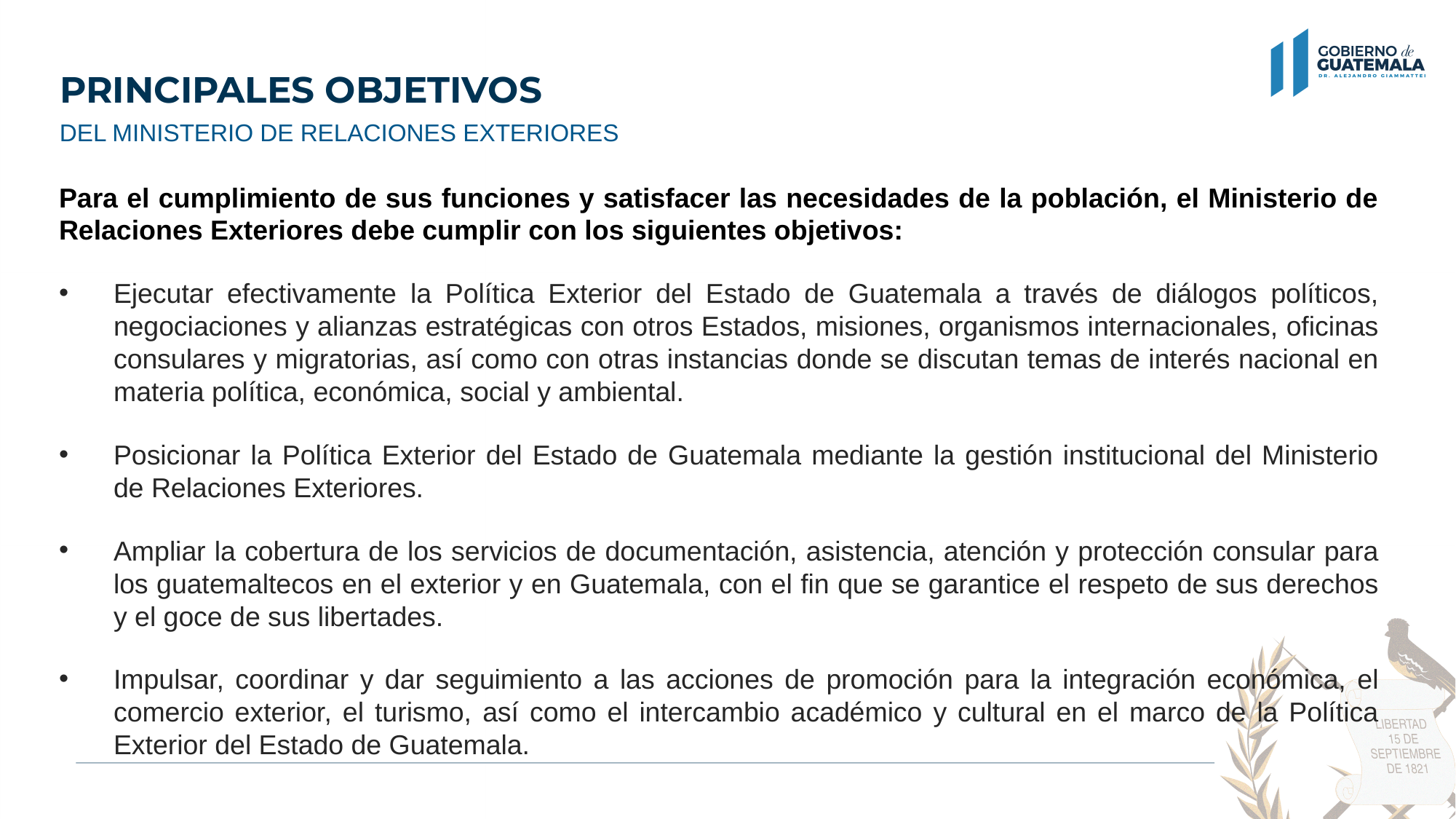

# PRINCIPALES OBJETIVOS
DEL MINISTERIO DE RELACIONES EXTERIORES
Para el cumplimiento de sus funciones y satisfacer las necesidades de la población, el Ministerio de Relaciones Exteriores debe cumplir con los siguientes objetivos:
Ejecutar efectivamente la Política Exterior del Estado de Guatemala a través de diálogos políticos, negociaciones y alianzas estratégicas con otros Estados, misiones, organismos internacionales, oficinas consulares y migratorias, así como con otras instancias donde se discutan temas de interés nacional en materia política, económica, social y ambiental.
Posicionar la Política Exterior del Estado de Guatemala mediante la gestión institucional del Ministerio de Relaciones Exteriores.
Ampliar la cobertura de los servicios de documentación, asistencia, atención y protección consular para los guatemaltecos en el exterior y en Guatemala, con el fin que se garantice el respeto de sus derechos y el goce de sus libertades.
Impulsar, coordinar y dar seguimiento a las acciones de promoción para la integración económica, el comercio exterior, el turismo, así como el intercambio académico y cultural en el marco de la Política Exterior del Estado de Guatemala.